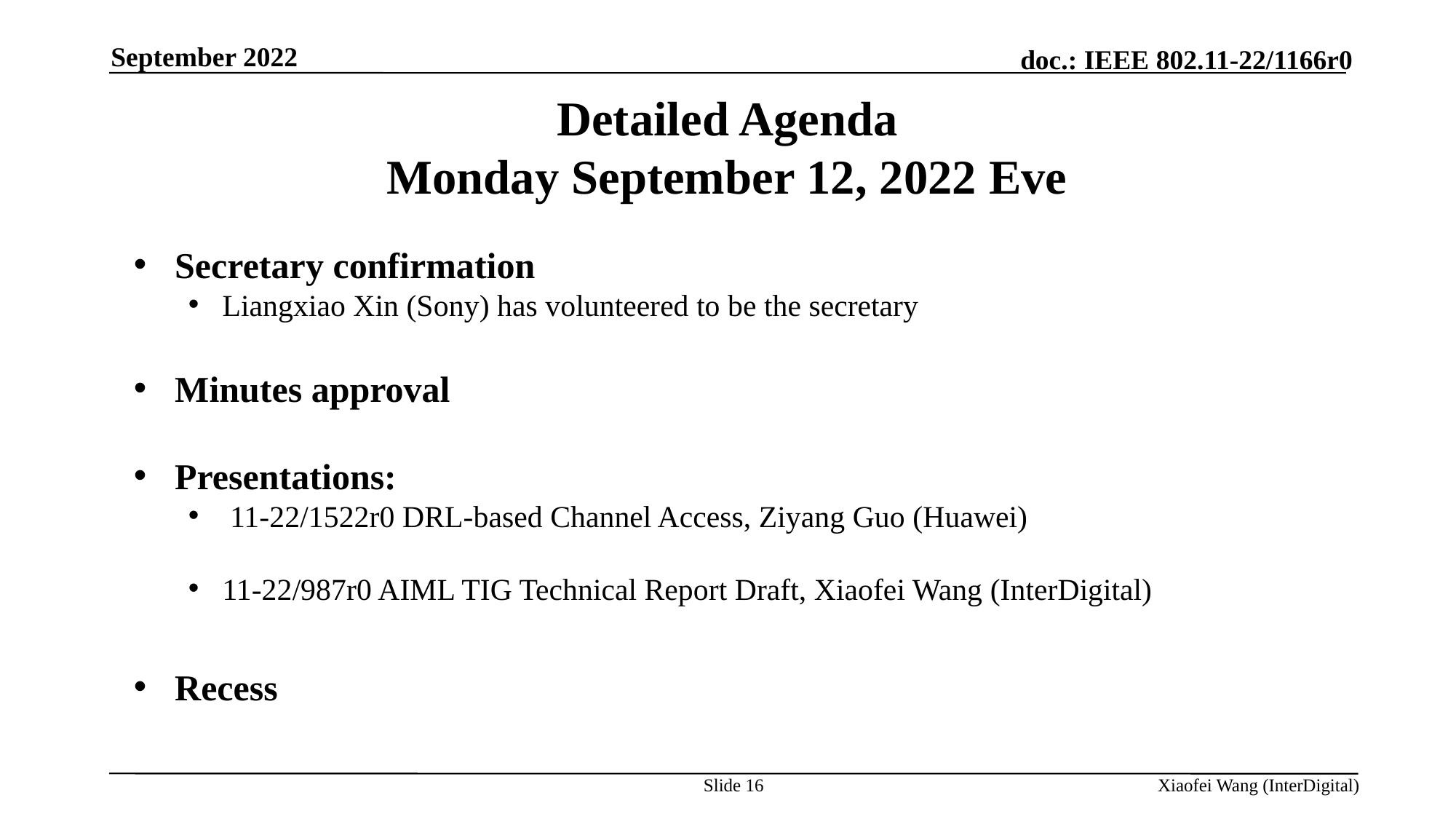

September 2022
# Detailed Agenda Monday September 12, 2022 Eve
Secretary confirmation
Liangxiao Xin (Sony) has volunteered to be the secretary

Minutes approval

Presentations:
 11-22/1522r0 DRL-based Channel Access, Ziyang Guo (Huawei)

11-22/987r0 AIML TIG Technical Report Draft, Xiaofei Wang (InterDigital)

Recess
Slide 16
Xiaofei Wang (InterDigital)